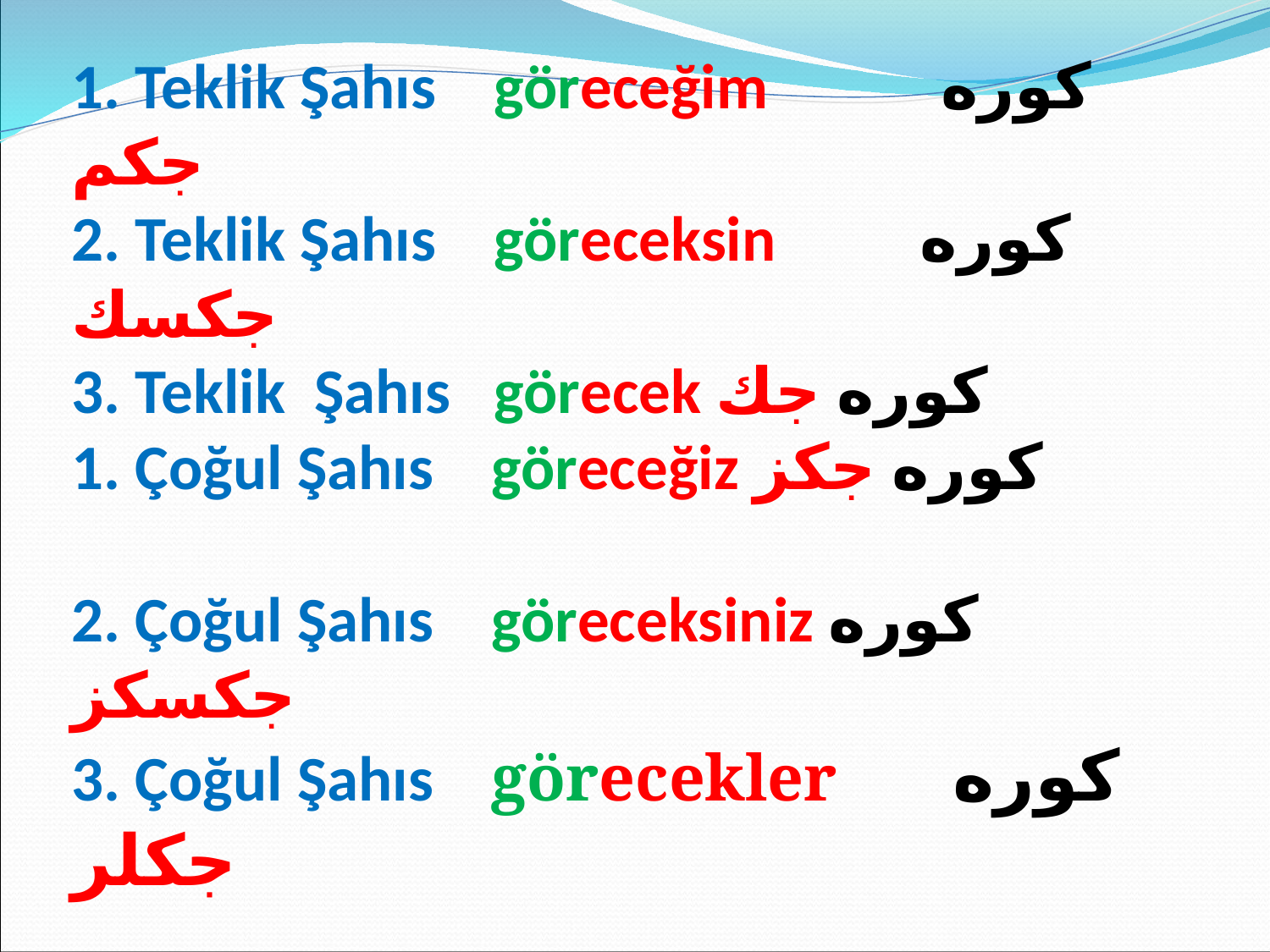

1. Teklik Şahıs    göreceğim            كوره جكم
2. Teklik Şahıs    göreceksin          كوره جكسك
3. Teklik  Şahıs   görecek كوره جك
1. Çoğul Şahıs    göreceğiz كوره جكز
2. Çoğul Şahıs    göreceksiniz كوره جكسكز
3. Çoğul Şahıs    görecekler        كوره جكلر